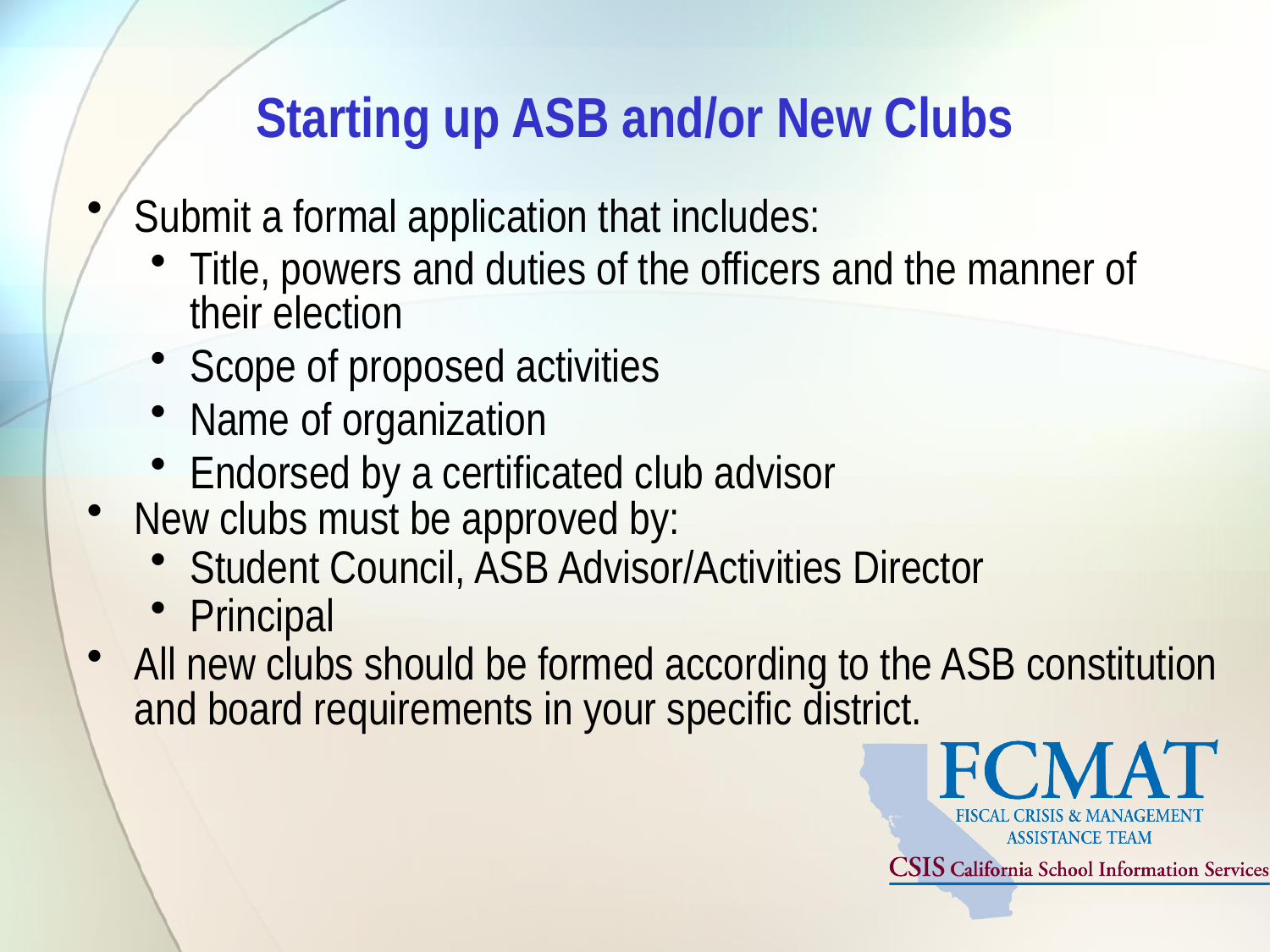

# Starting up ASB and/or New Clubs
Submit a formal application that includes:
Title, powers and duties of the officers and the manner of   their election
Scope of proposed activities
Name of organization
Endorsed by a certificated club advisor
New clubs must be approved by:
Student Council, ASB Advisor/Activities Director
Principal
All new clubs should be formed according to the ASB constitution and board requirements in your specific district.